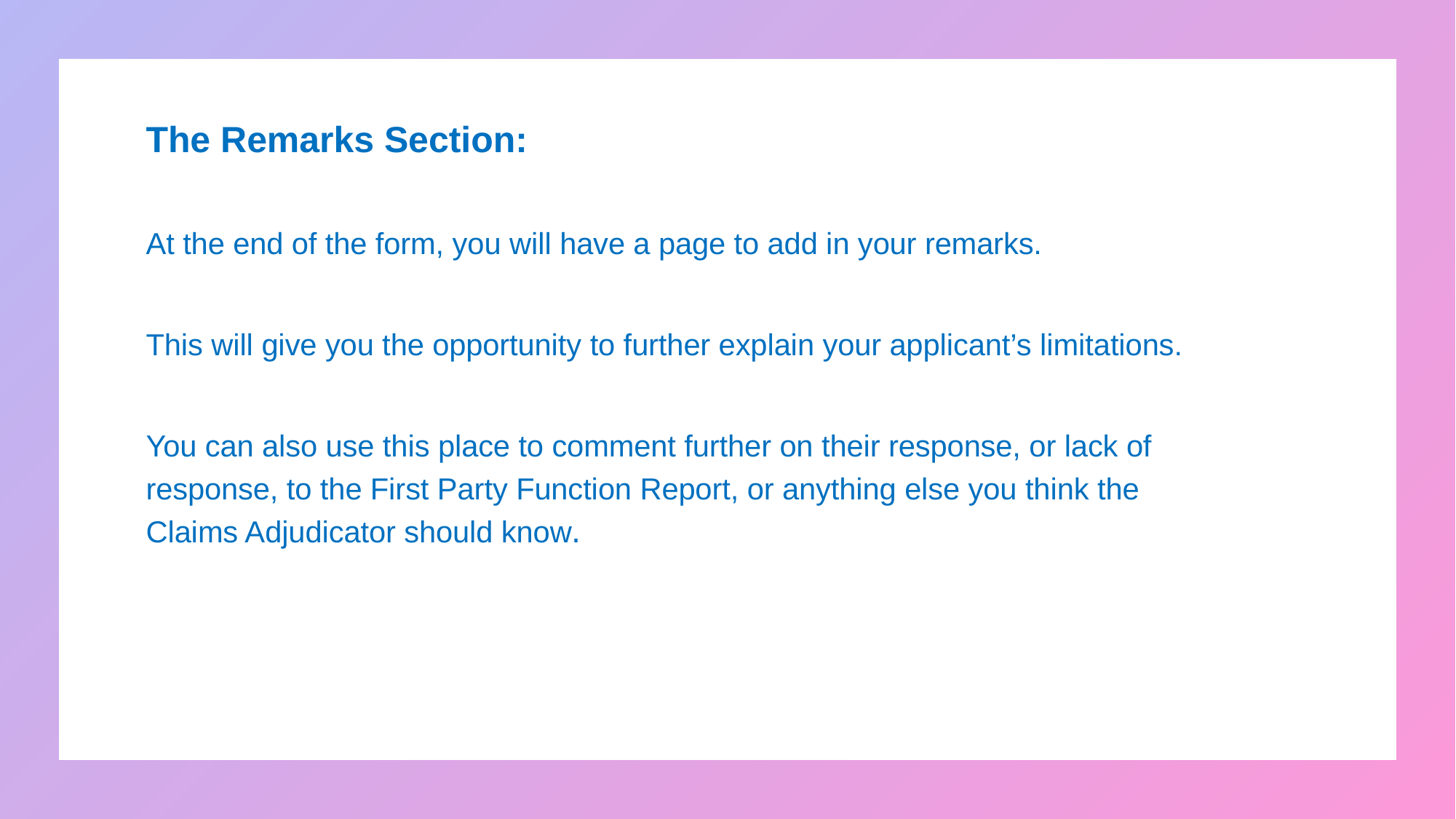

The Remarks Section:

At the end of the form, you will have a page to add in your remarks.

This will give you the opportunity to further explain your applicant’s limitations.

You can also use this place to comment further on their response, or lack of response, to the First Party Function Report, or anything else you think the Claims Adjudicator should know.